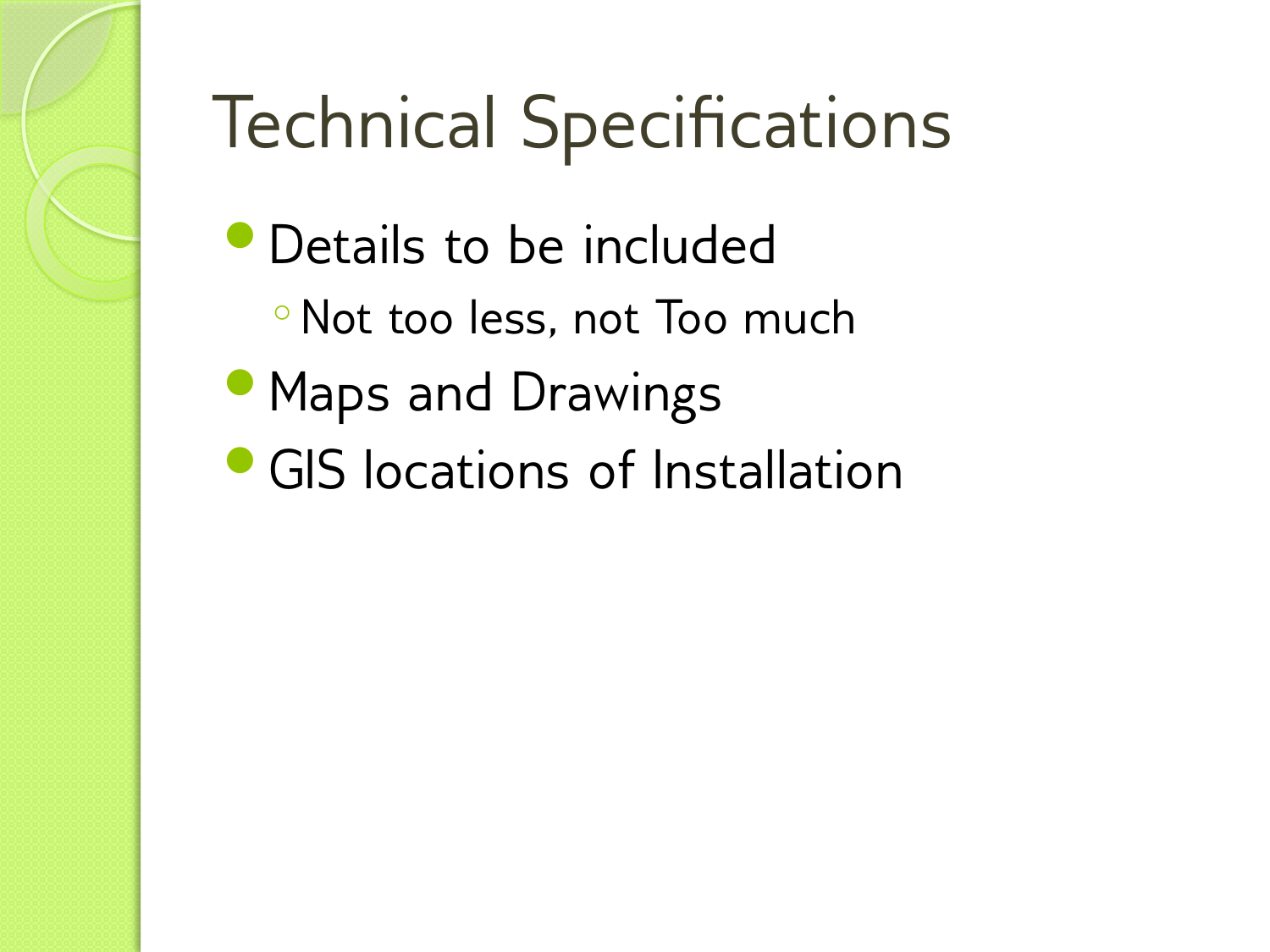

# Technical Specifications
Details to be included
Not too less, not Too much
Maps and Drawings
GIS locations of Installation